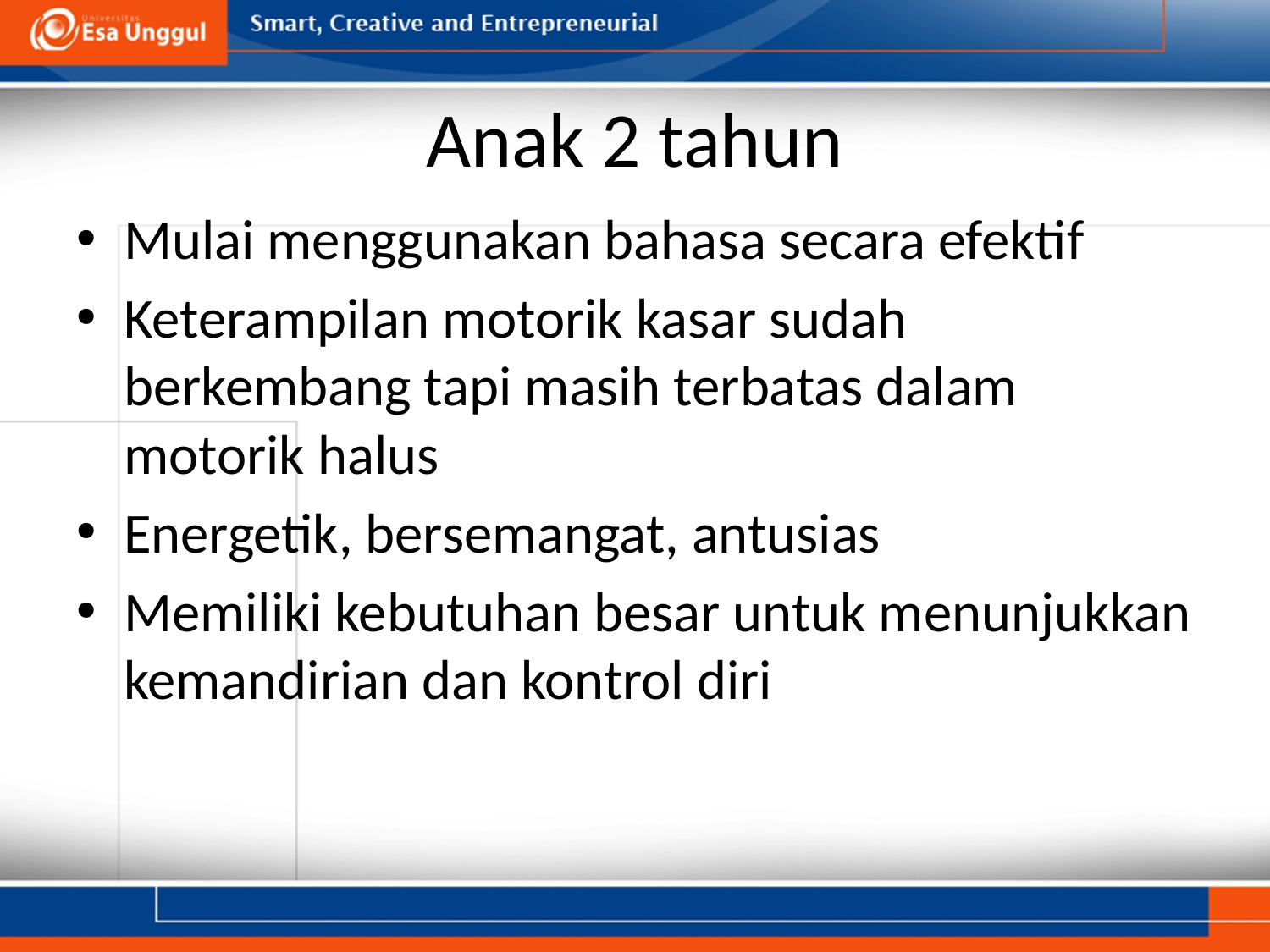

# Anak 2 tahun
Mulai menggunakan bahasa secara efektif
Keterampilan motorik kasar sudah berkembang tapi masih terbatas dalam motorik halus
Energetik, bersemangat, antusias
Memiliki kebutuhan besar untuk menunjukkan kemandirian dan kontrol diri